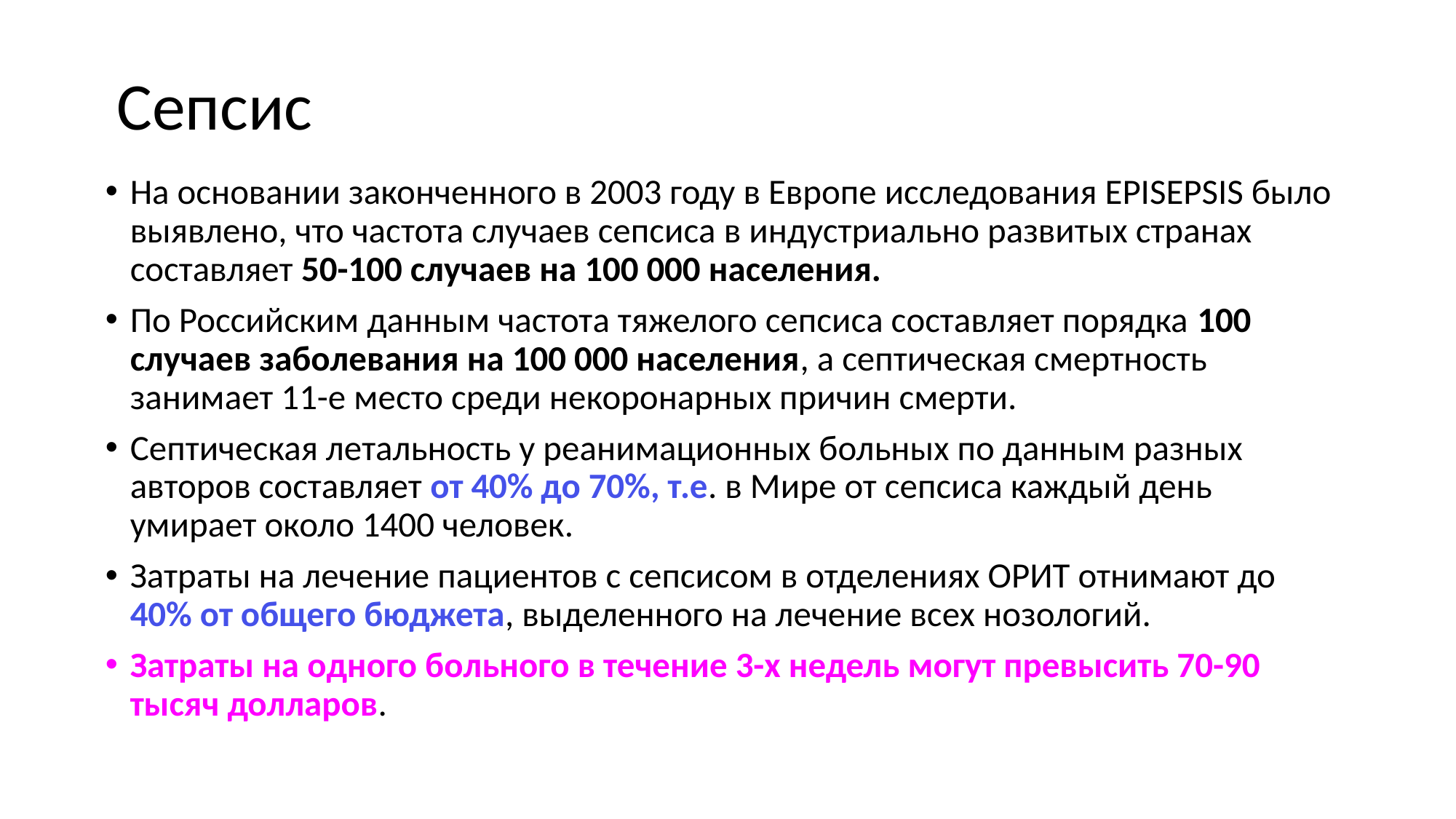

# Сепсис
На основании законченного в 2003 году в Европе исследования EPISEPSIS было выявлено, что частота случаев сепсиса в индустриально развитых странах составляет 50-100 случаев на 100 000 населения.
По Российским данным частота тяжелого сепсиса составляет порядка 100 случаев заболевания на 100 000 населения, а септическая смертность занимает 11-е место среди некоронарных причин смерти.
Септическая летальность у реанимационных больных по данным разных авторов составляет от 40% до 70%, т.е. в Мире от сепсиса каждый день умирает около 1400 человек.
Затраты на лечение пациентов с сепсисом в отделениях ОРИТ отнимают до 40% от общего бюджета, выделенного на лечение всех нозологий.
Затраты на одного больного в течение 3-х недель могут превысить 70-90 тысяч долларов.